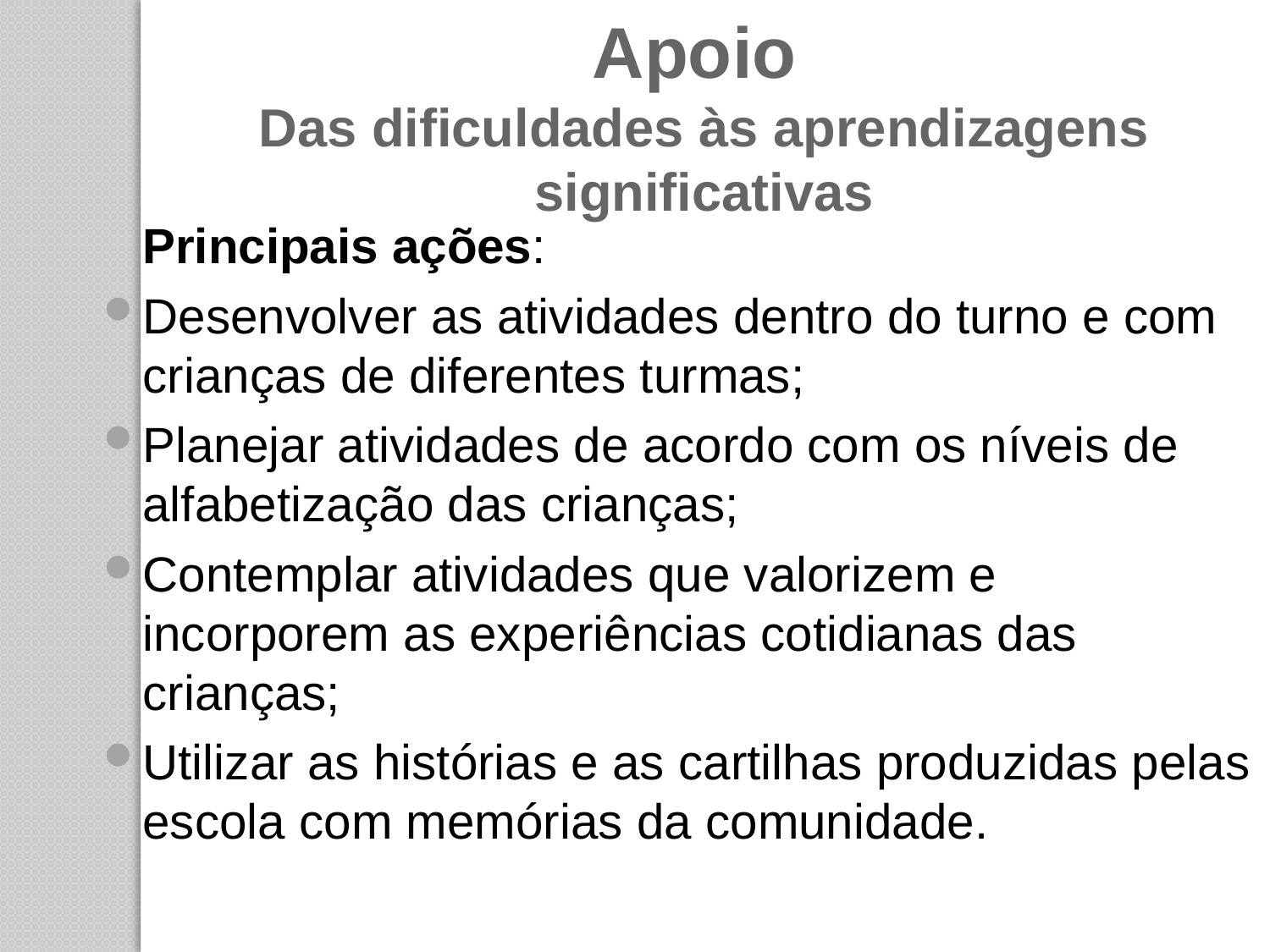

Apoio
Das dificuldades às aprendizagens significativas

	Principais ações:
Desenvolver as atividades dentro do turno e com crianças de diferentes turmas;
Planejar atividades de acordo com os níveis de alfabetização das crianças;
Contemplar atividades que valorizem e incorporem as experiências cotidianas das crianças;
Utilizar as histórias e as cartilhas produzidas pelas escola com memórias da comunidade.